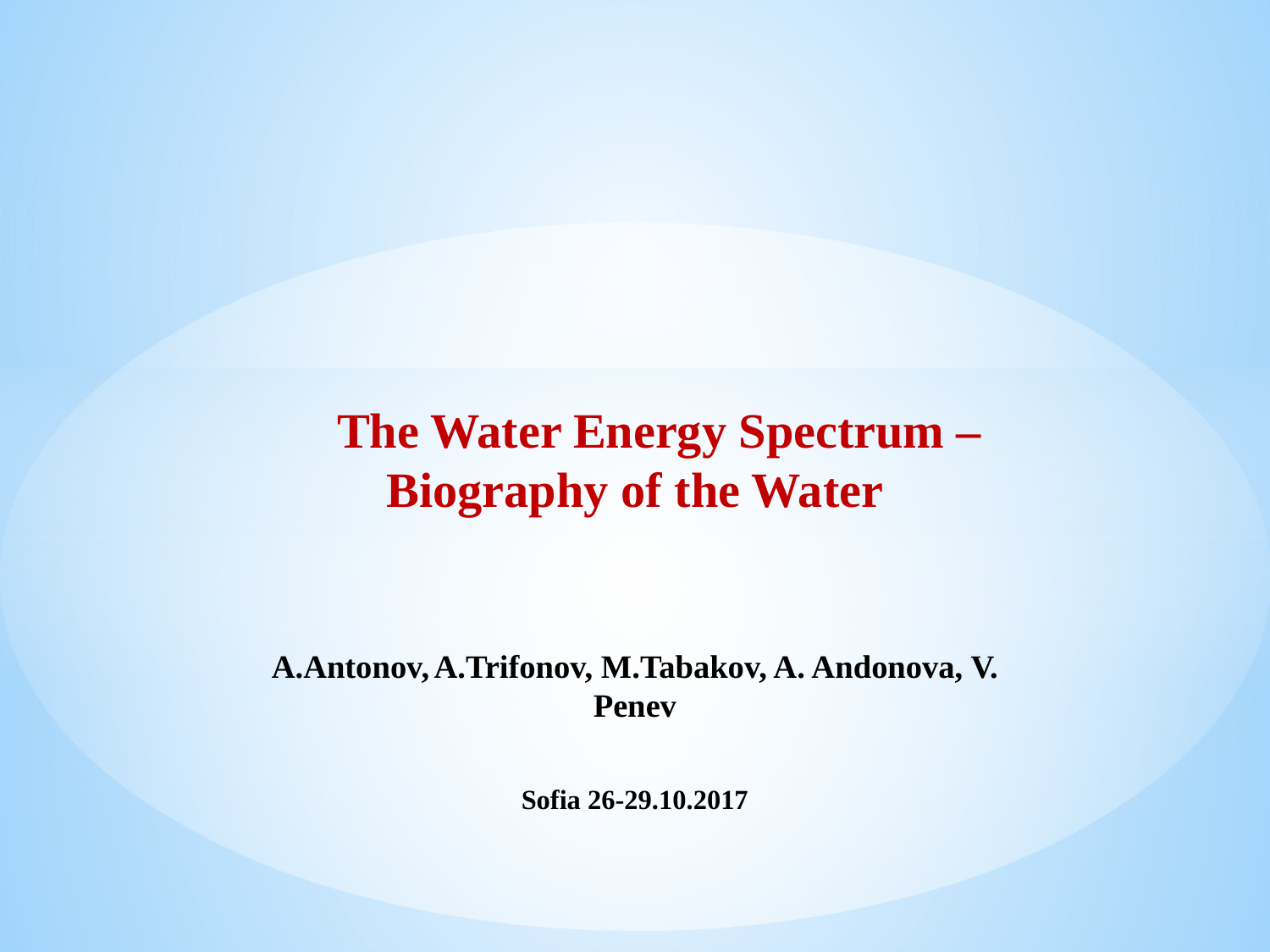

The Water Energy Spectrum –
Biography of the Water

A.Antonov, A.Trifonov, M.Tabakov, A. Andonova, V. Penev

Sofia 26-29.10.2017